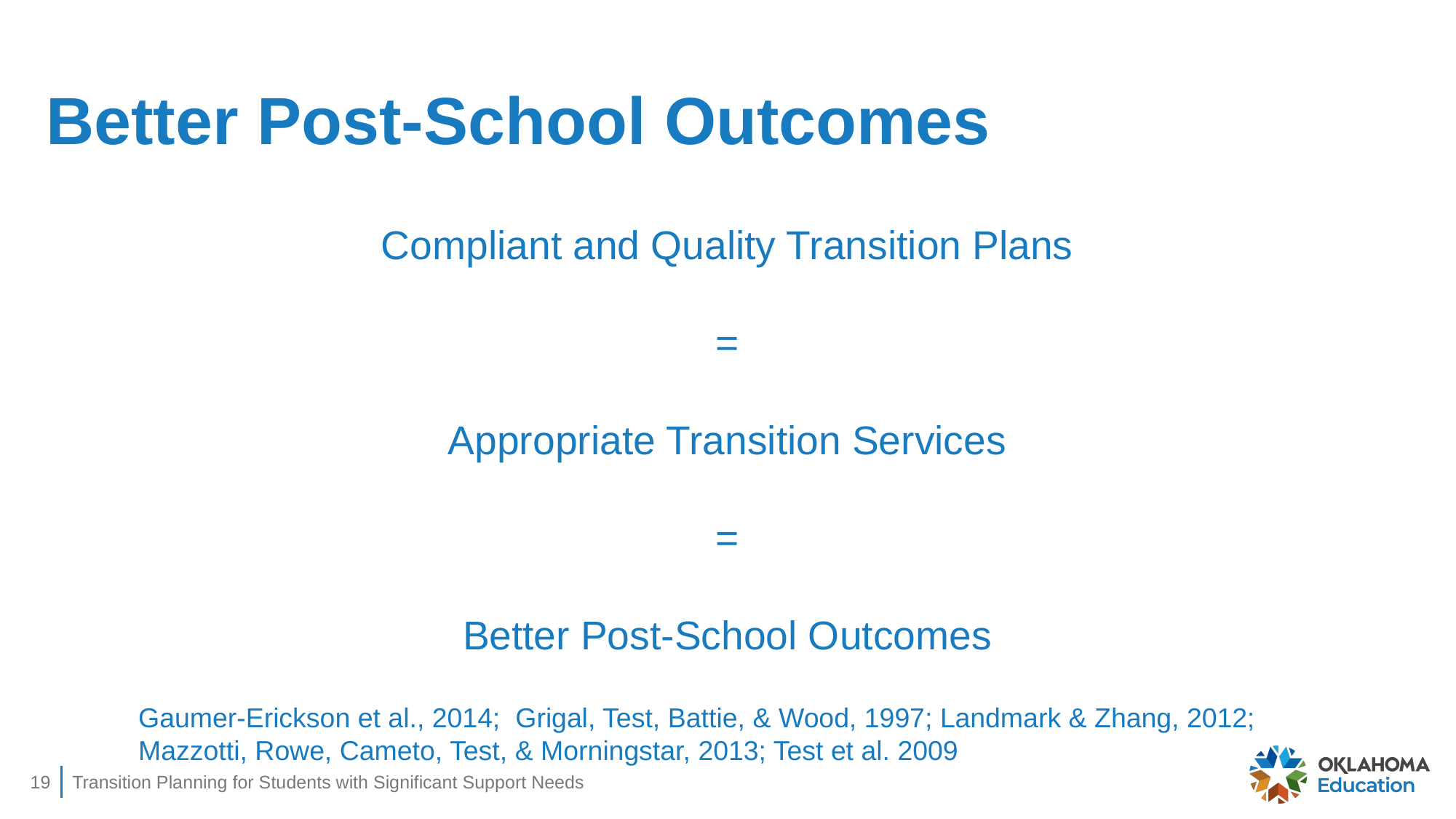

# Better Post-School Outcomes
Compliant and Quality Transition Plans

 =

Appropriate Transition Services

=

Better Post-School Outcomes

Gaumer-Erickson et al., 2014;  Grigal, Test, Battie, & Wood, 1997; Landmark & Zhang, 2012; Mazzotti, Rowe, Cameto, Test, & Morningstar, 2013; Test et al. 2009

19
Transition Planning for Students with Significant Support Needs